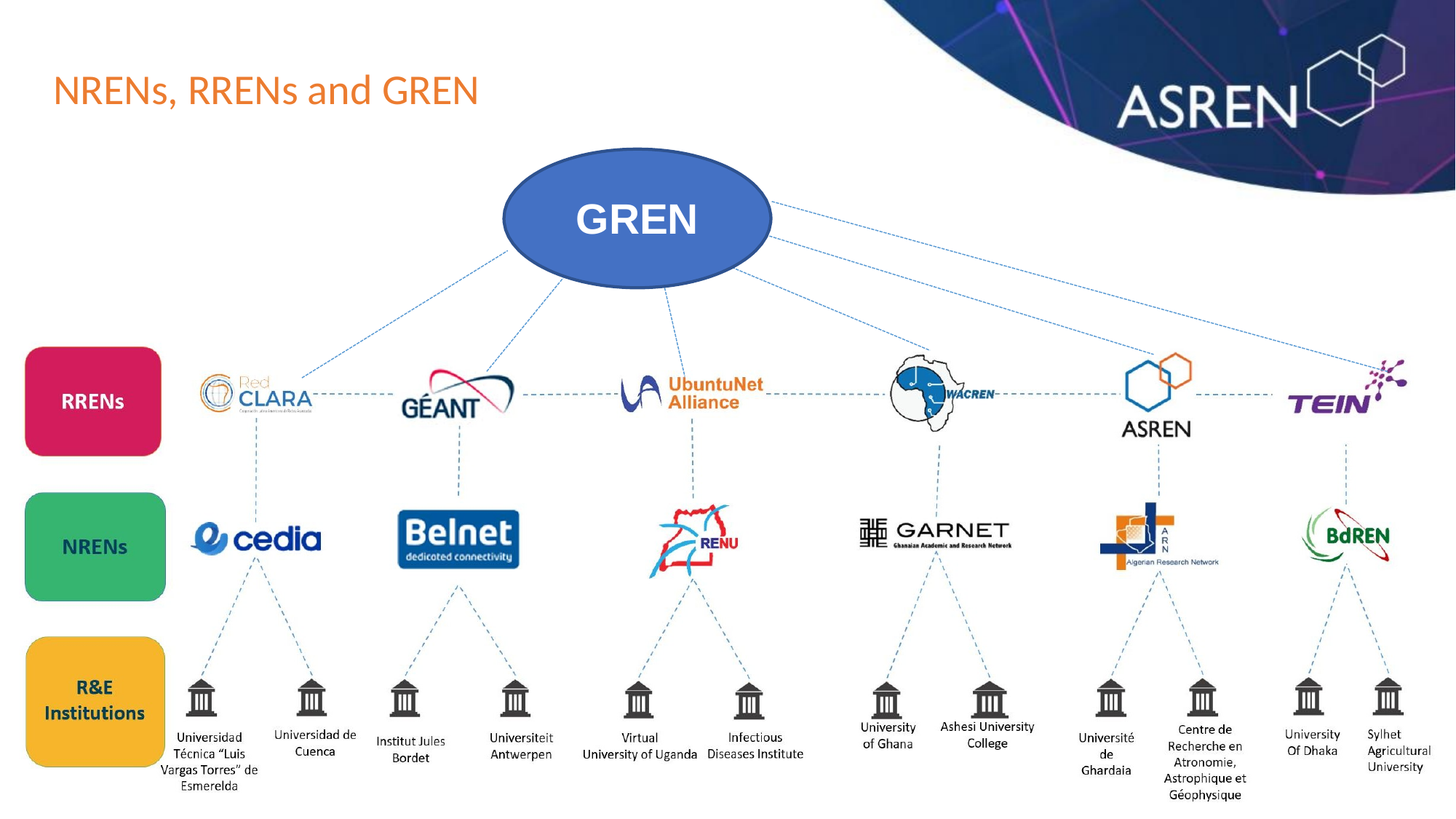

# NRENs, RRENs and GREN

GREN
4